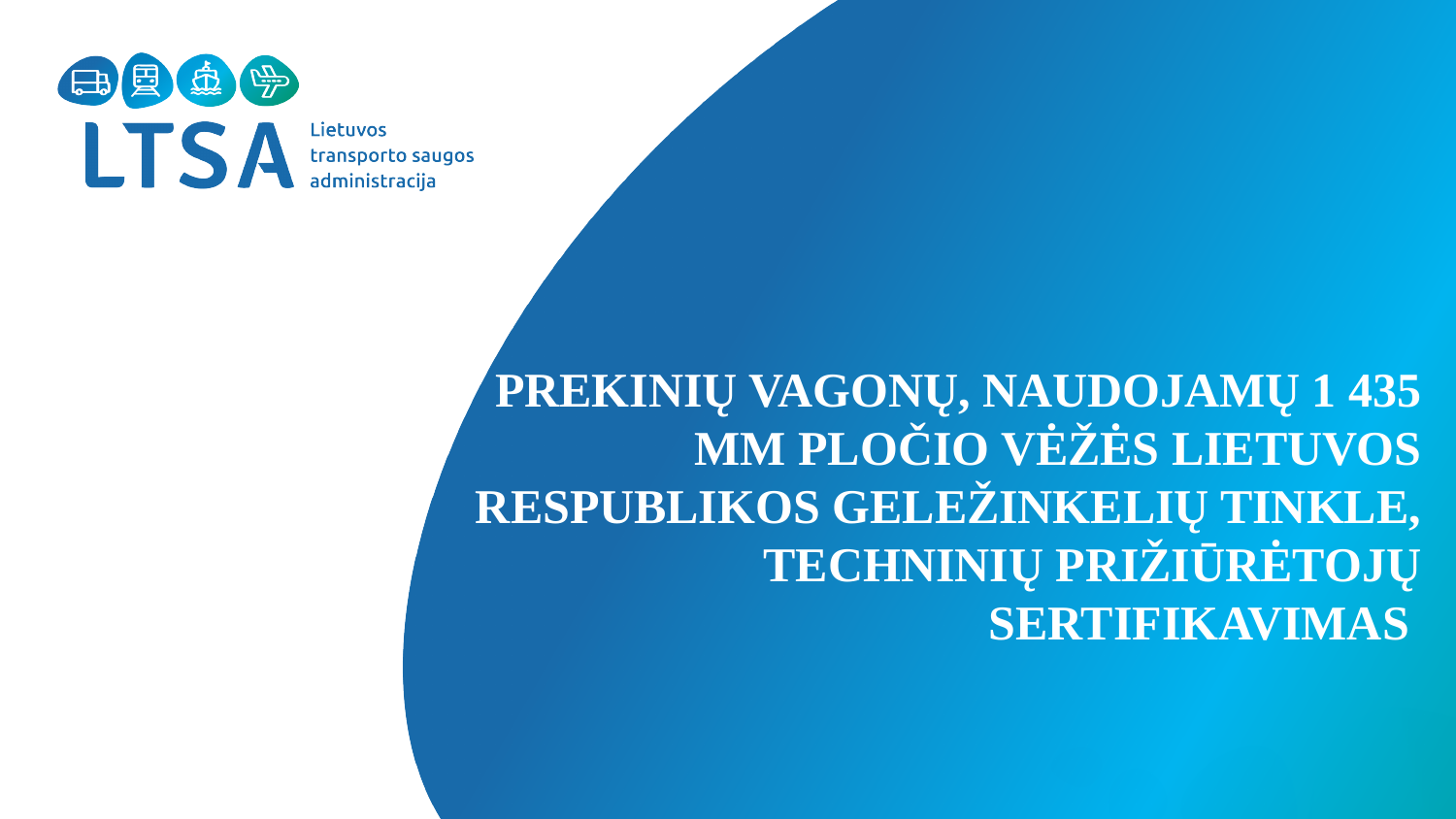

# PREKINIŲ VAGONŲ, NAUDOJAMŲ 1 435 MM PLOČIO VĖŽĖS LIETUVOS RESPUBLIKOS GELEŽINKELIŲ TINKLE, TECHNINIŲ PRIŽIŪRĖTOJŲ SERTIFIKAVIMAS